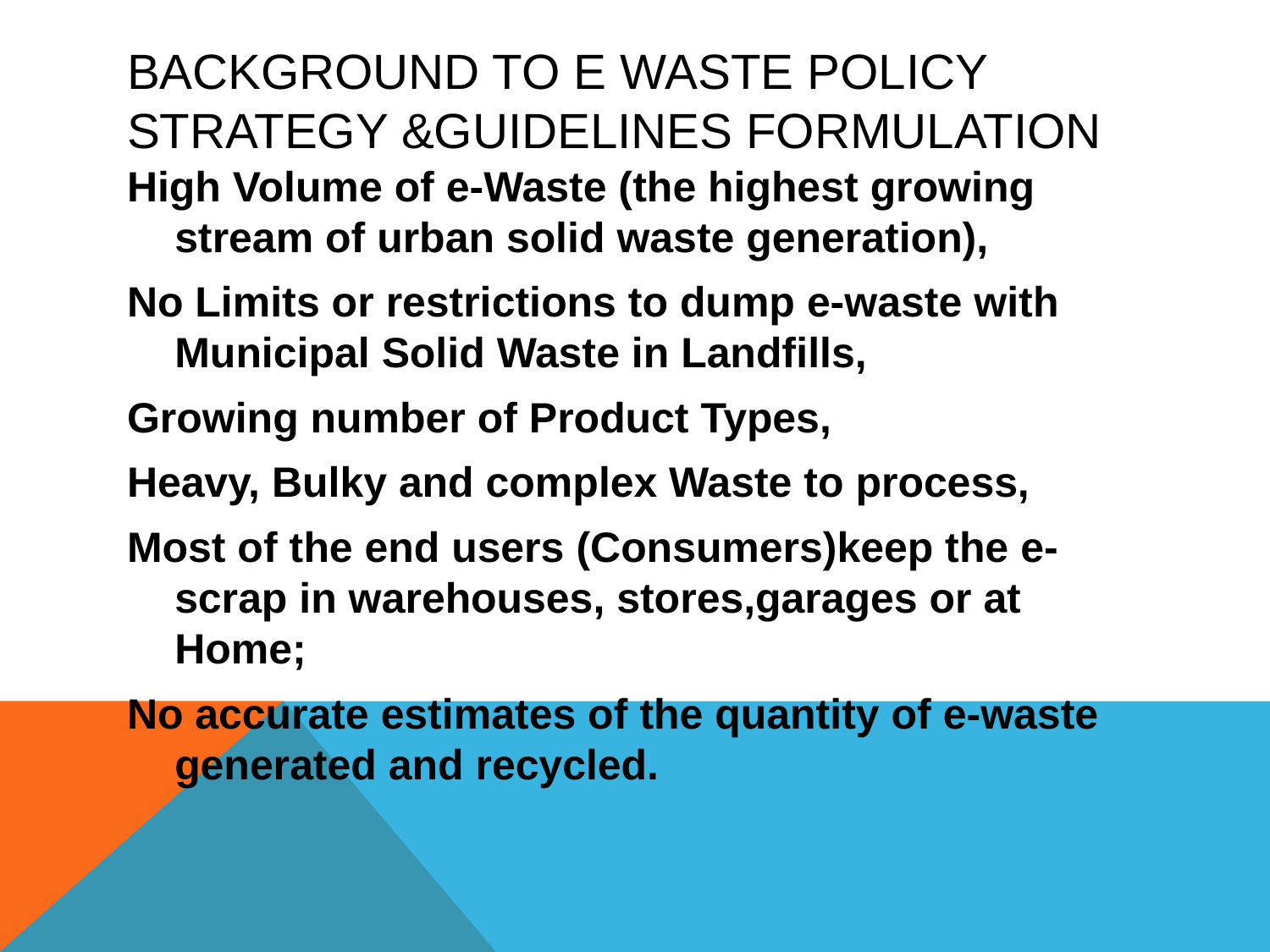

# Background to e waste policy strategy &guidelines formulation
High Volume of e-Waste (the highest growing stream of urban solid waste generation),
No Limits or restrictions to dump e-waste with Municipal Solid Waste in Landfills,
Growing number of Product Types,
Heavy, Bulky and complex Waste to process,
Most of the end users (Consumers)keep the e-scrap in warehouses, stores,garages or at Home;
No accurate estimates of the quantity of e-waste generated and recycled.